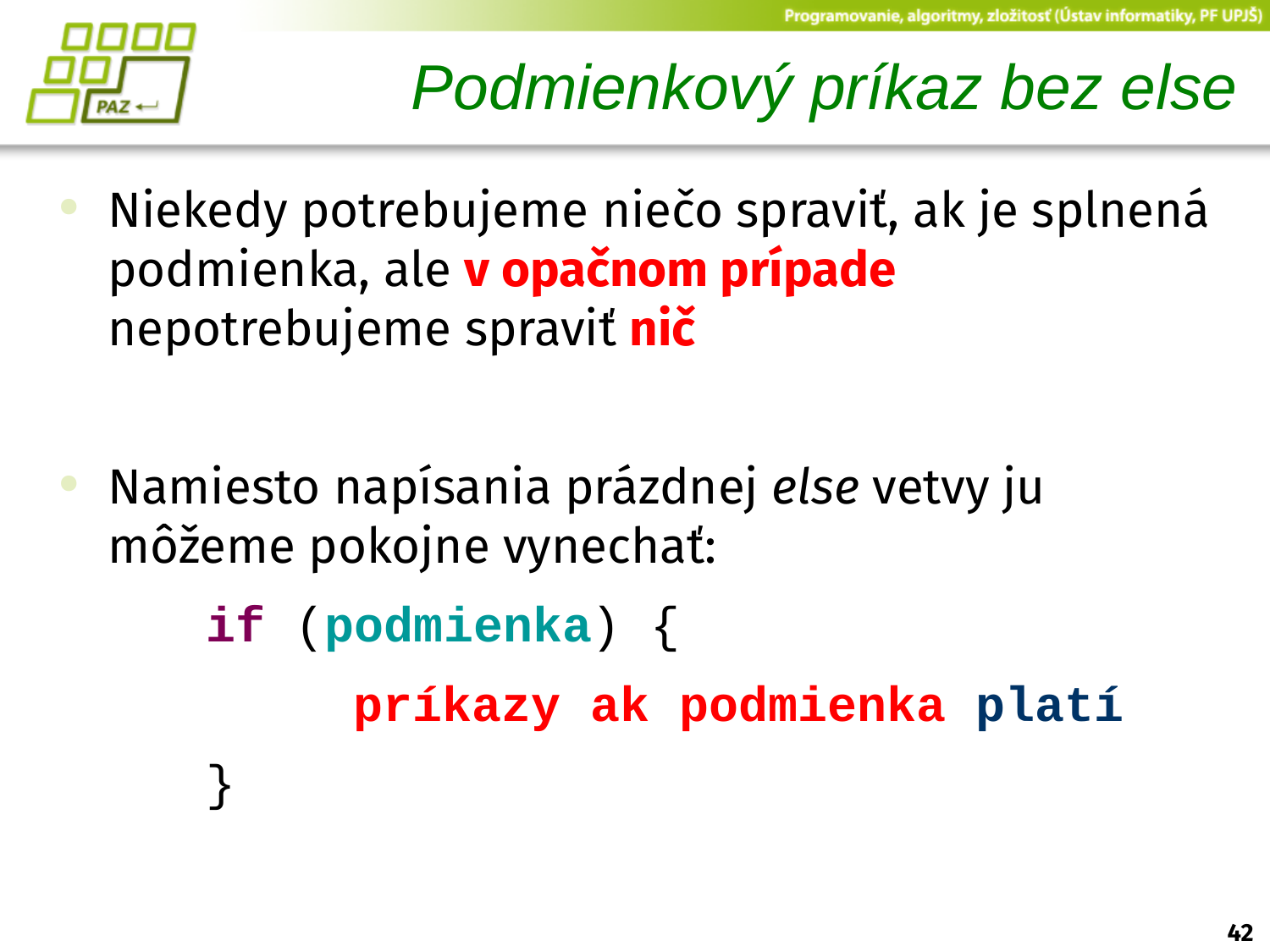

# Podmienkový príkaz bez else
Niekedy potrebujeme niečo spraviť, ak je splnená podmienka, ale v opačnom prípade nepotrebujeme spraviť nič

Namiesto napísania prázdnej else vetvy ju môžeme pokojne vynechať:
     if (podmienka) {
		    príkazy ak podmienka platí
     }